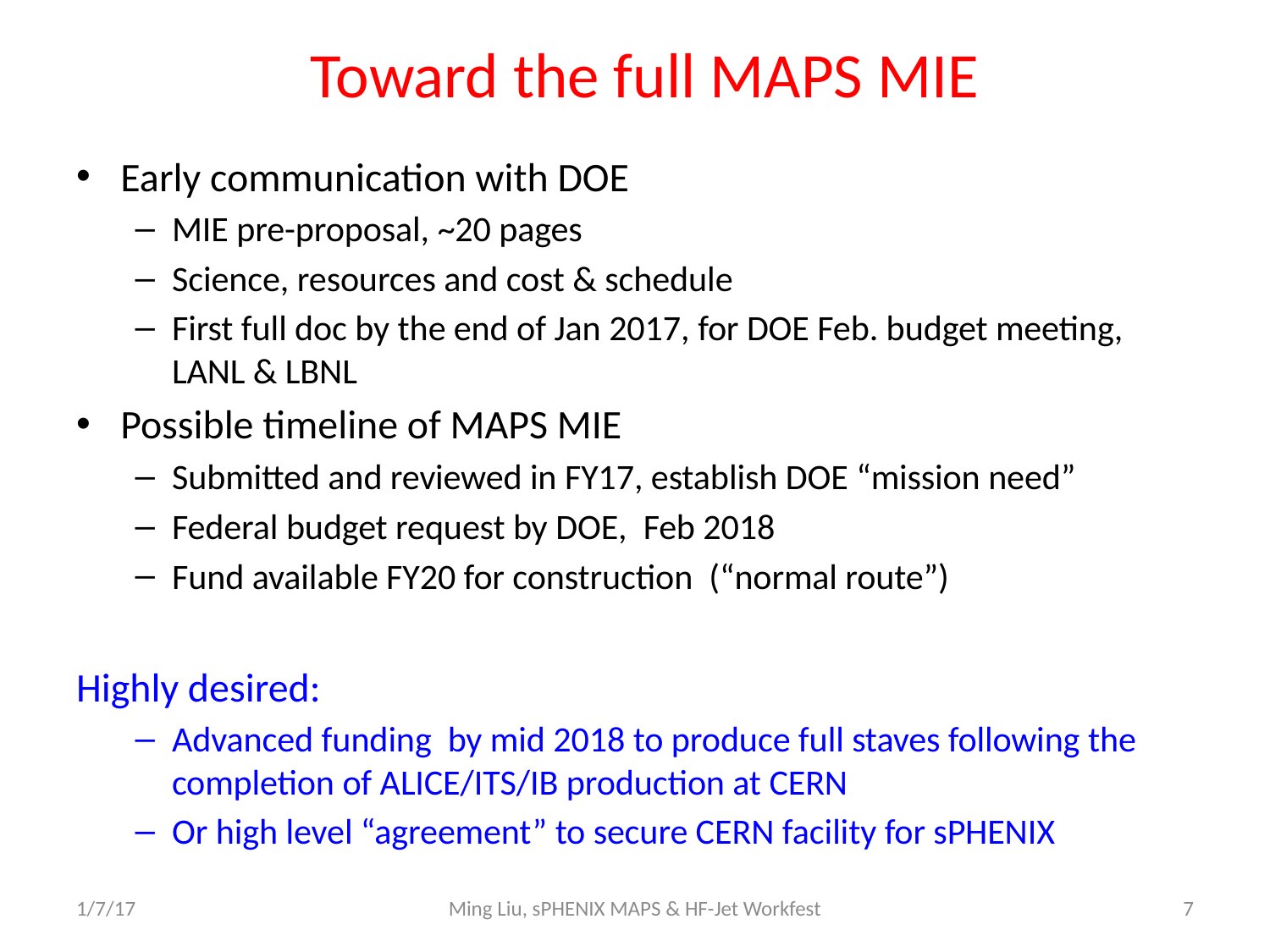

# Toward the full MAPS MIE
Early communication with DOE
MIE pre-proposal, ~20 pages
Science, resources and cost & schedule
First full doc by the end of Jan 2017, for DOE Feb. budget meeting, LANL & LBNL
Possible timeline of MAPS MIE
Submitted and reviewed in FY17, establish DOE “mission need”
Federal budget request by DOE,  Feb 2018
Fund available FY20 for construction  (“normal route”)

Highly desired:
Advanced funding  by mid 2018 to produce full staves following the completion of ALICE/ITS/IB production at CERN
Or high level “agreement” to secure CERN facility for sPHENIX
1/7/17
Ming Liu, sPHENIX MAPS & HF-Jet Workfest
7